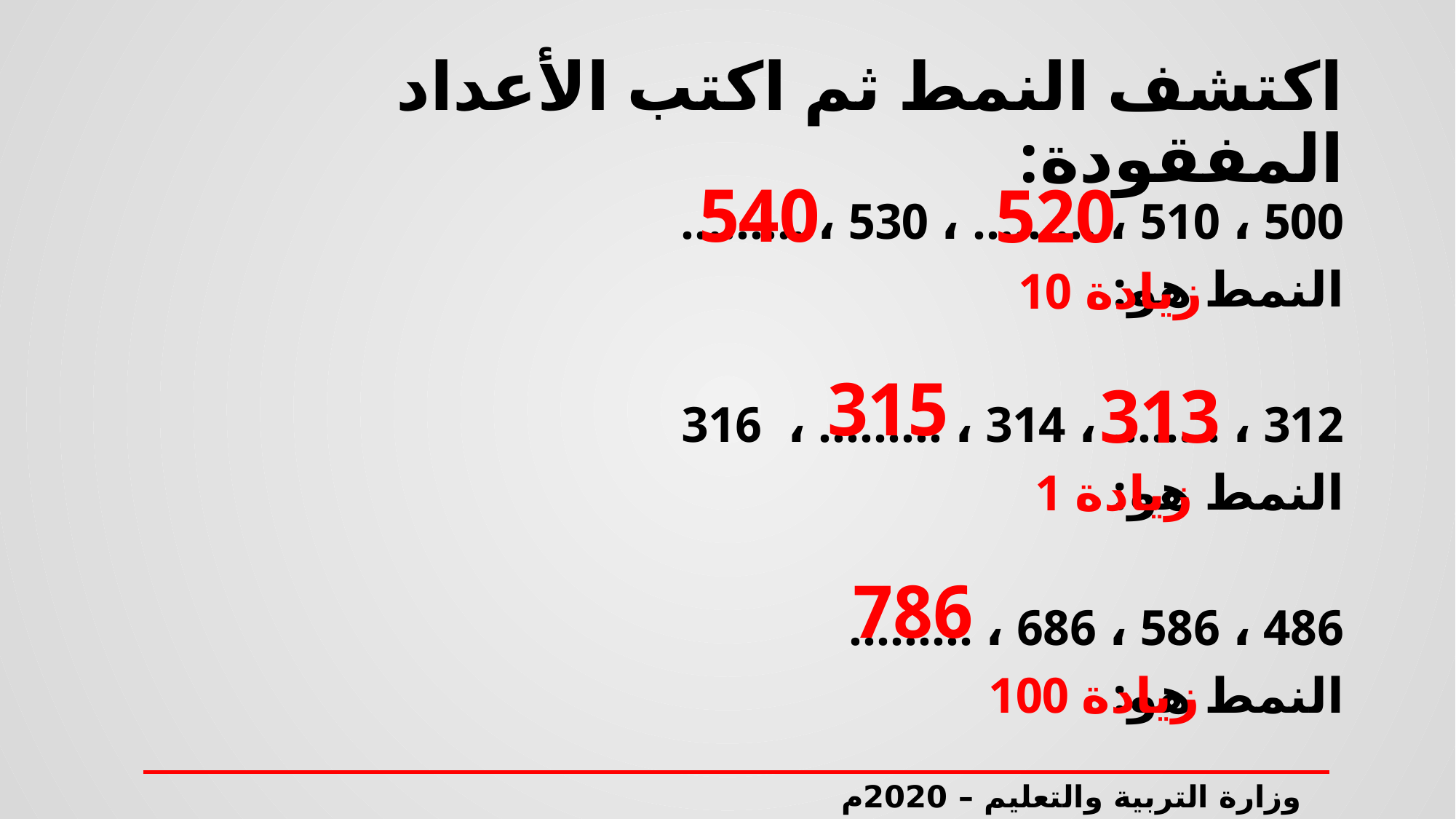

# اكتشف النمط ثم اكتب الأعداد المفقودة:
540
520
500 ، 510 ، ......... ، 530 ، .........
النمط هو:

312 ، ........ ، 314 ، ......... ،  316
النمط هو:

486 ، 586 ، 686 ، .........
النمط هو:
زيادة 10
315
313
زيادة 1
786
زيادة 100
وزارة التربية والتعليم – 2020م